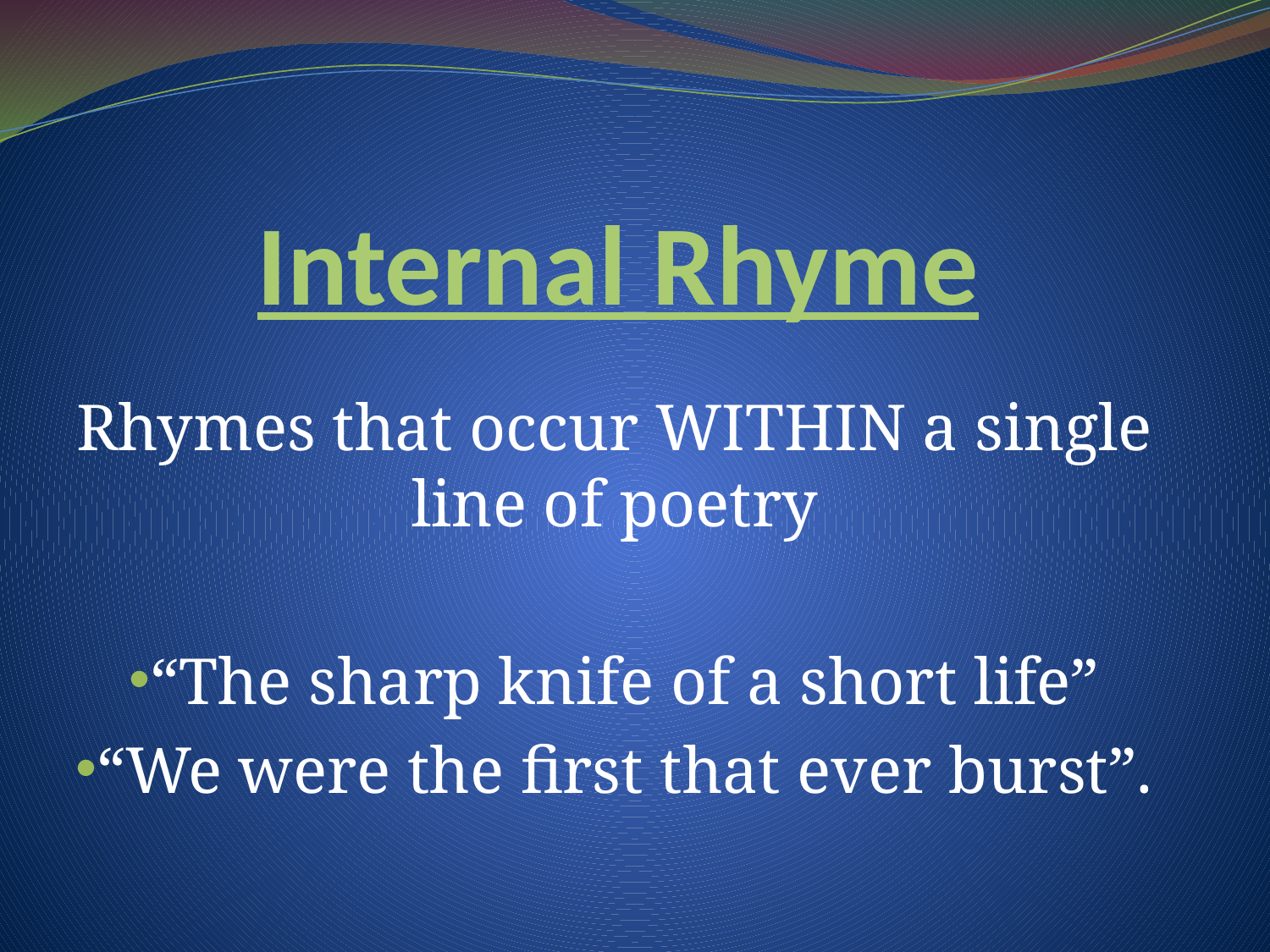

# Internal Rhyme
Rhymes that occur WITHIN a single line of poetry

“The sharp knife of a short life”
“We were the first that ever burst”.